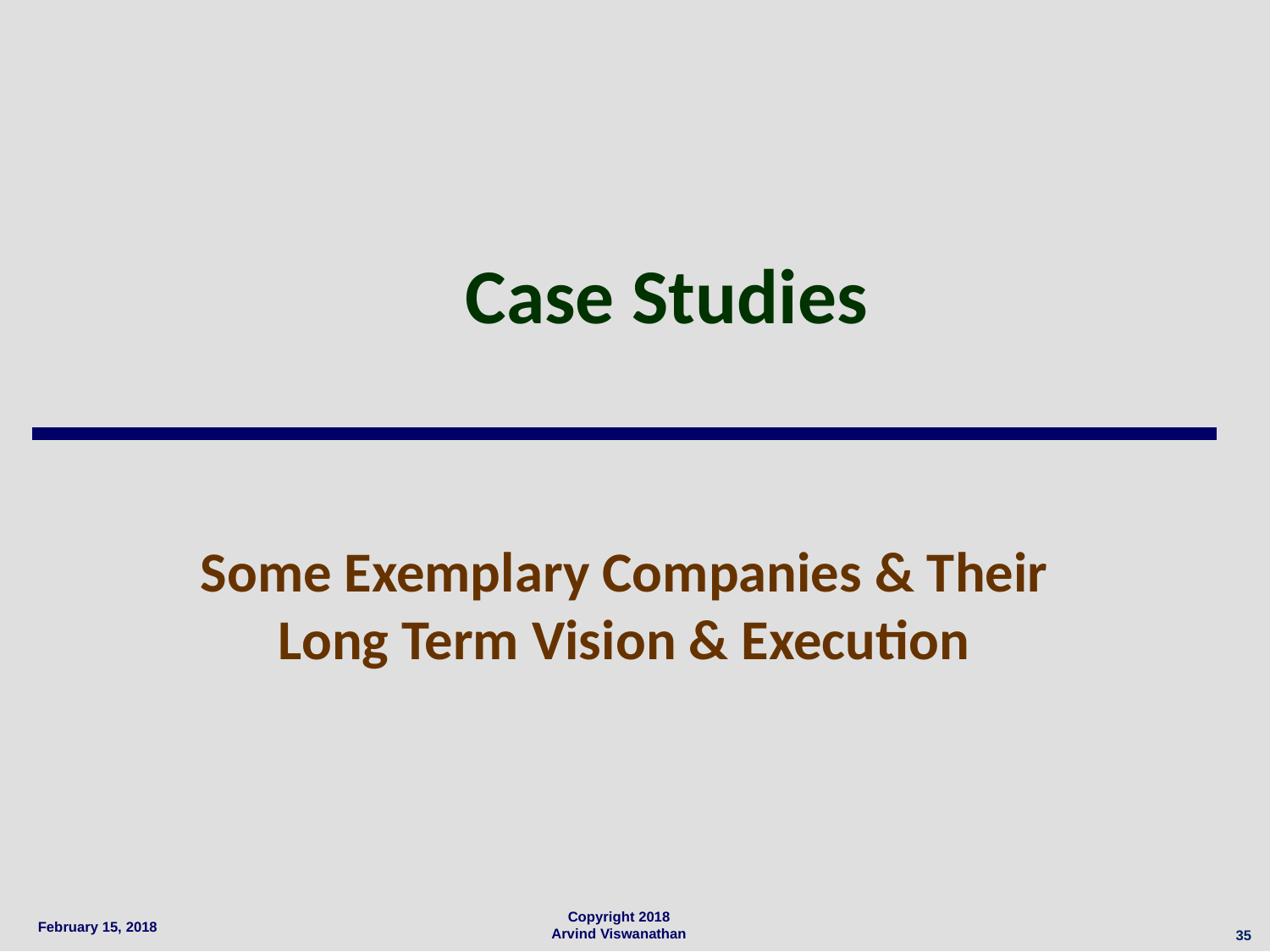

# Case Studies
Some Exemplary Companies & Their Long Term Vision & Execution
35